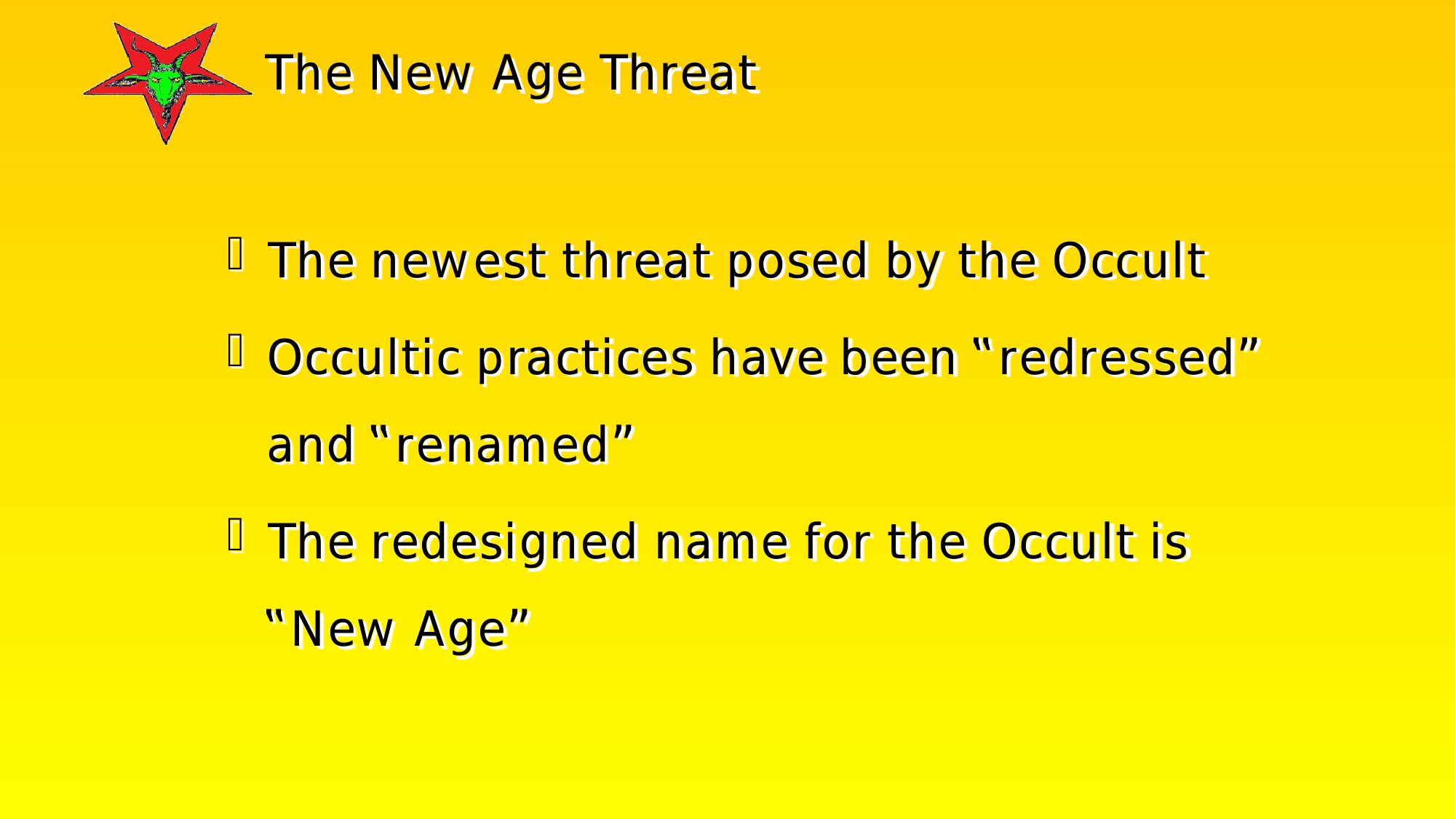

The newest threat posed by the Occult
Occultic practices have been “redressed” and “renamed”
The redesigned name for the Occult is “New Age”